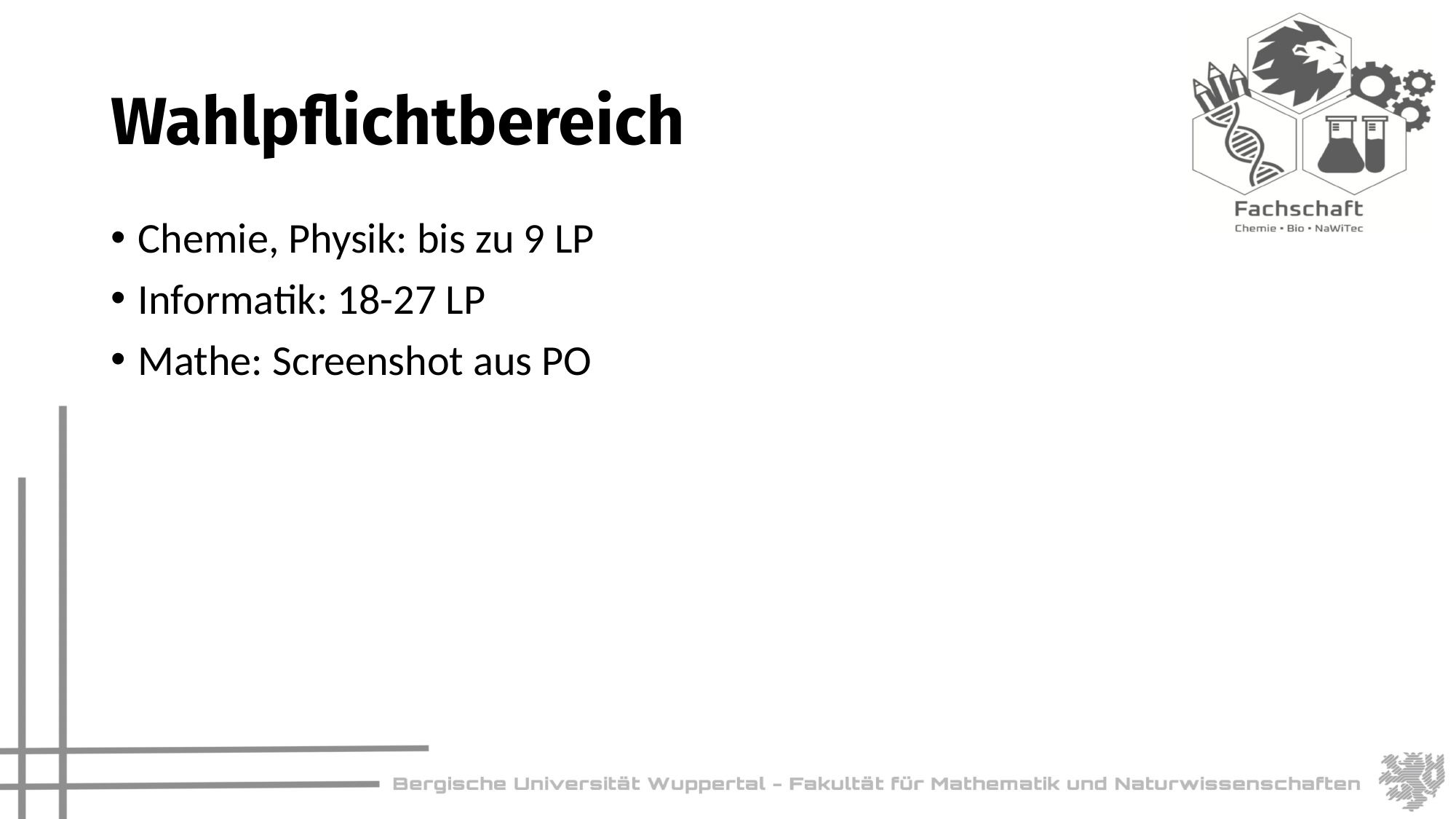

# Wahlpflichtbereich
Chemie, Physik: bis zu 9 LP
Informatik: 18-27 LP
Mathe: Screenshot aus PO